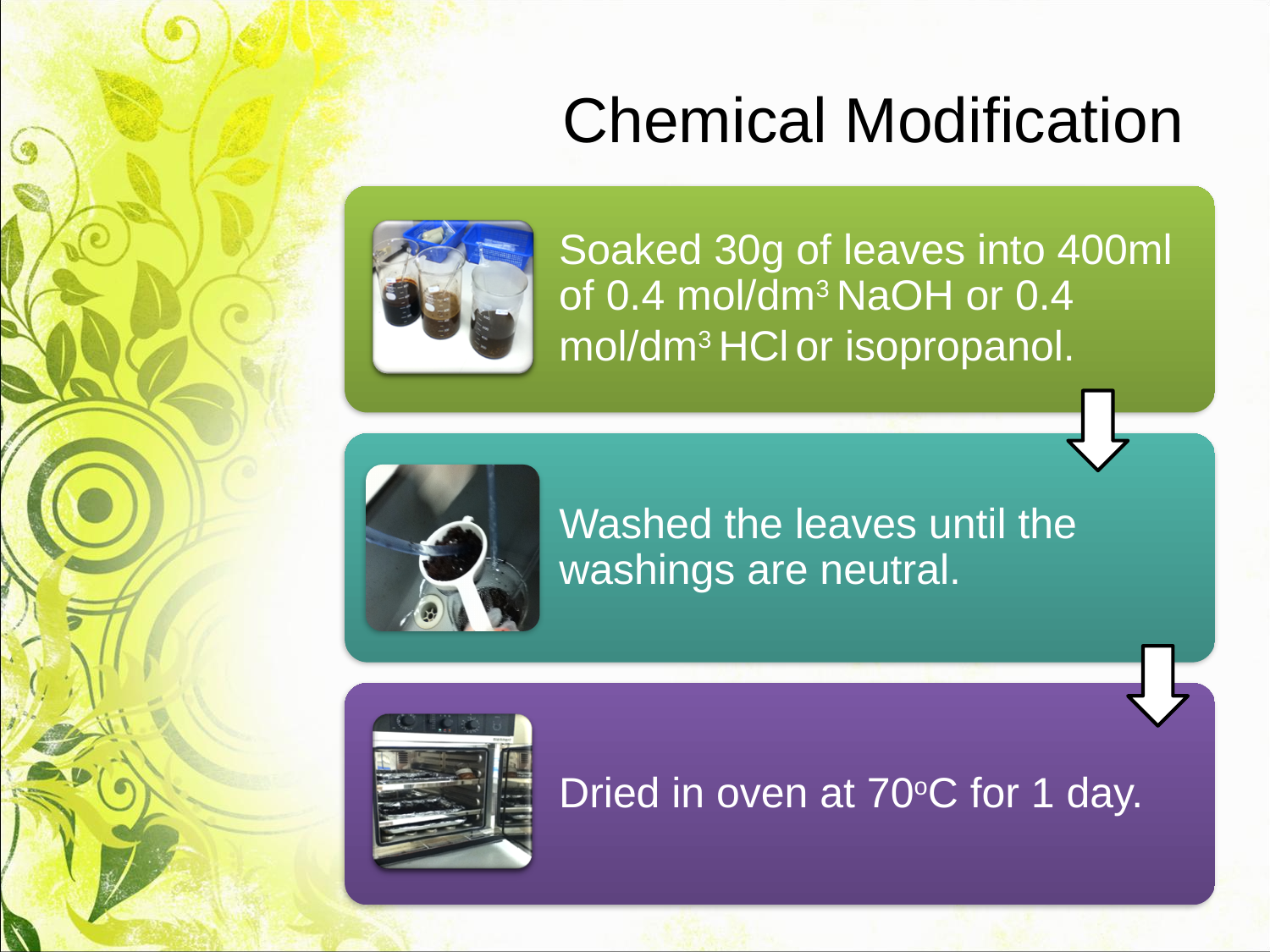

# Chemical Modification
Soaked 30g of leaves into 400ml of 0.4 mol/dm3 NaOH or 0.4 mol/dm3 HCl or isopropanol.
Washed the leaves until the washings are neutral.
Dried in oven at 70oC for 1 day.